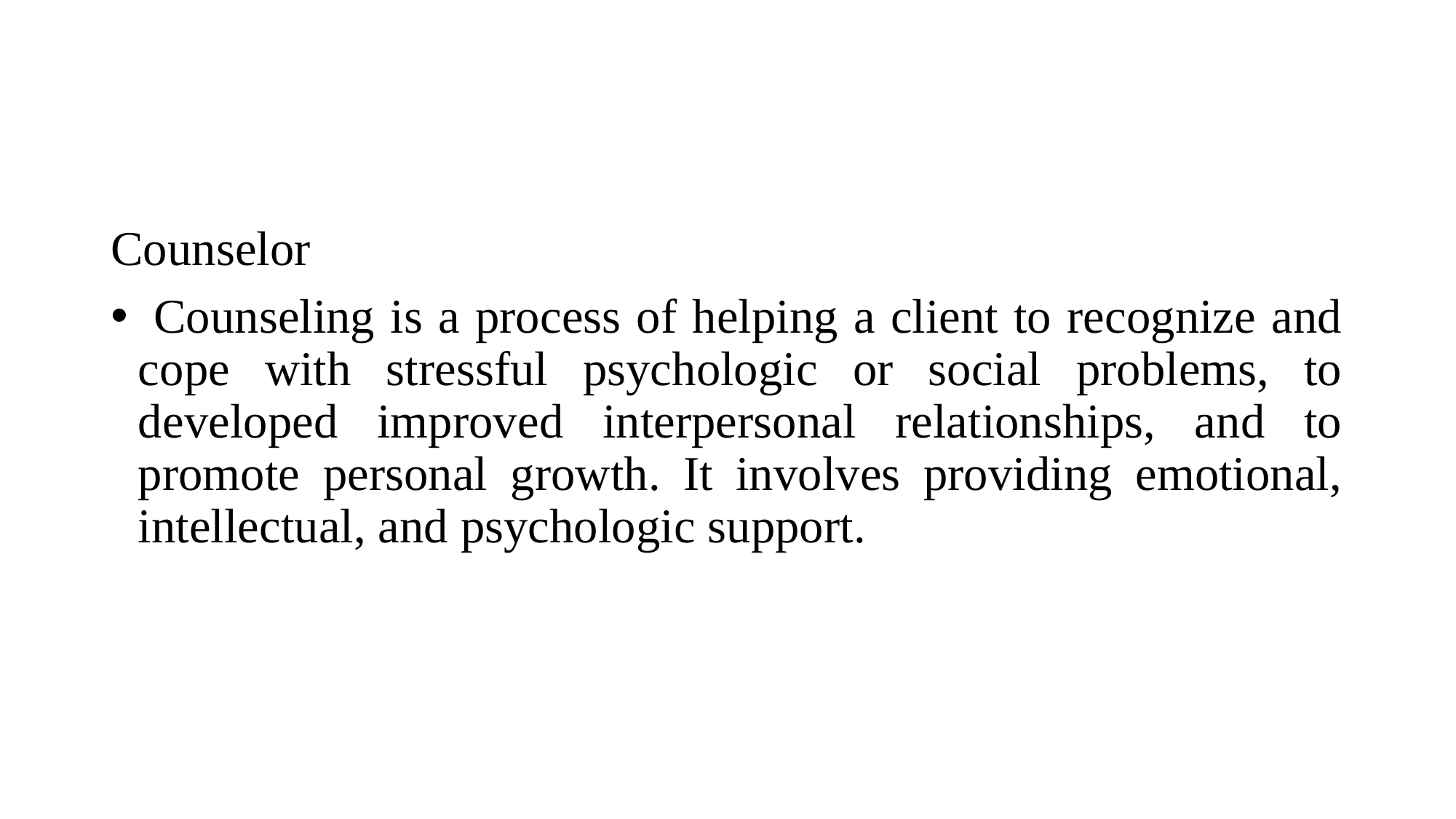

Counselor
 Counseling is a process of helping a client to recognize and cope with stressful psychologic or social problems, to developed improved interpersonal relationships, and to promote personal growth. It involves providing emotional, intellectual, and psychologic support.